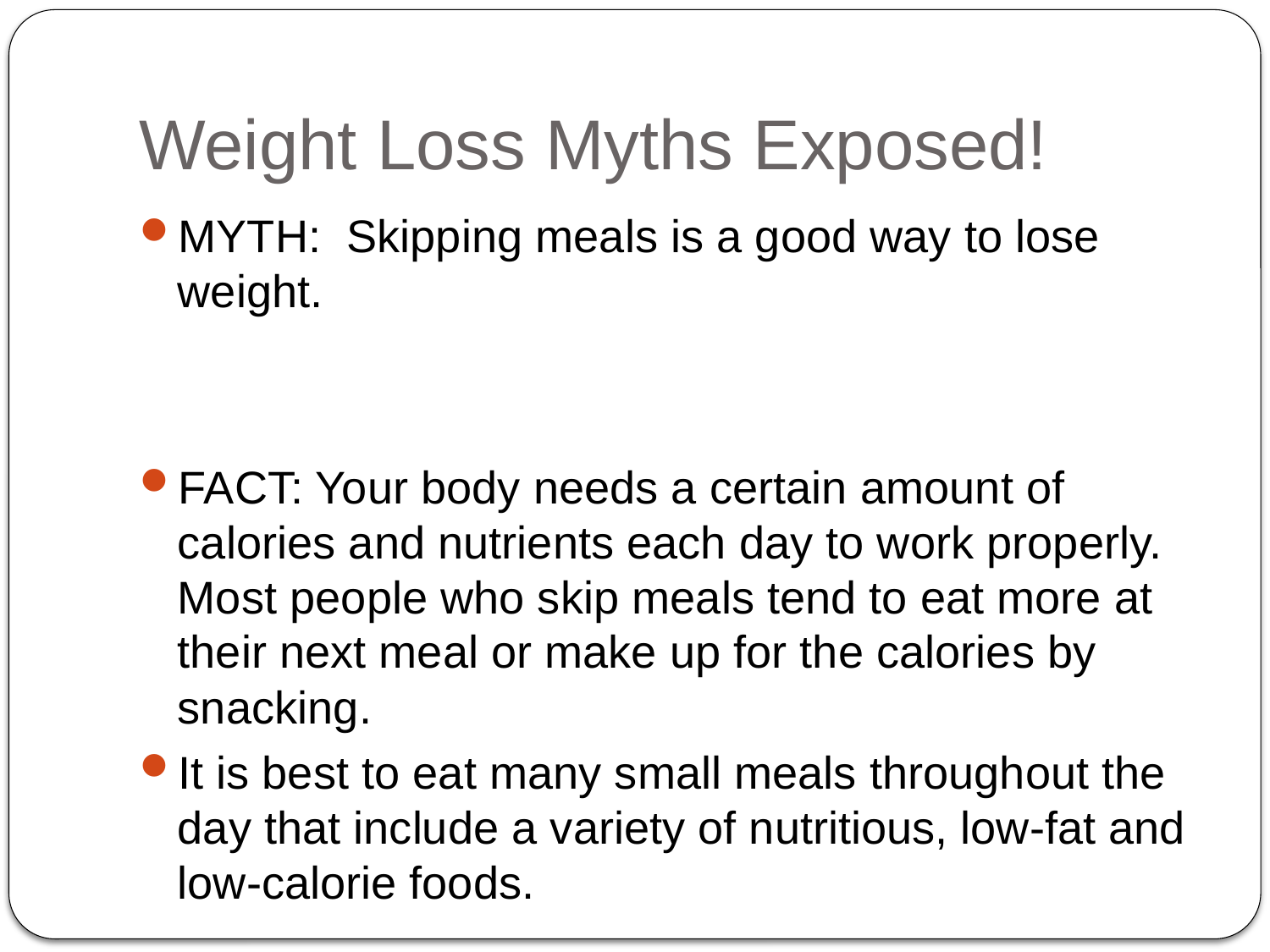

# Weight Loss Myths Exposed!
MYTH:  Skipping meals is a good way to lose weight.

FACT: Your body needs a certain amount of calories and nutrients each day to work properly. Most people who skip meals tend to eat more at their next meal or make up for the calories by snacking.
It is best to eat many small meals throughout the day that include a variety of nutritious, low-fat and low-calorie foods.